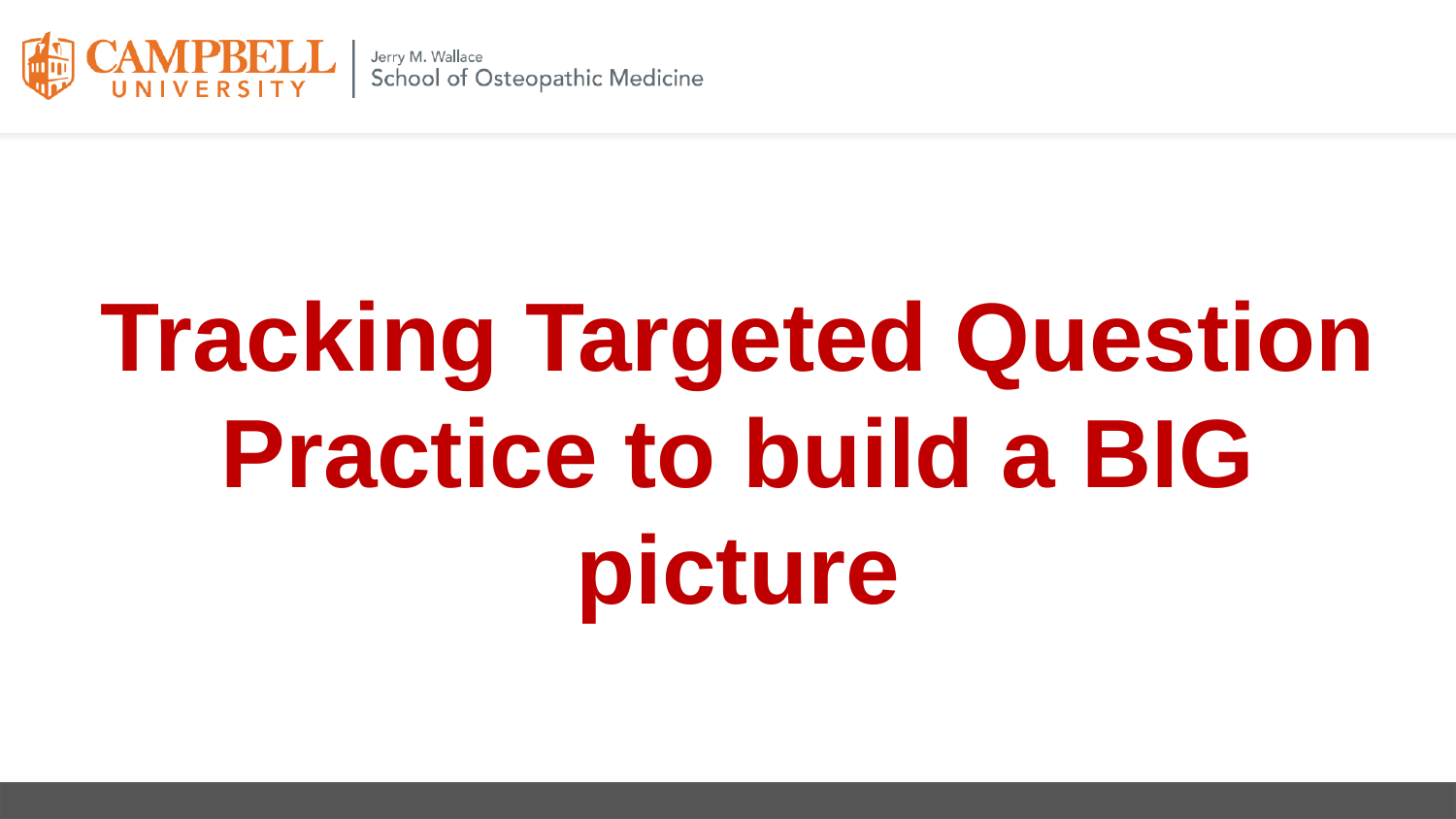

# Tracking Targeted Question Practice to build a BIG picture